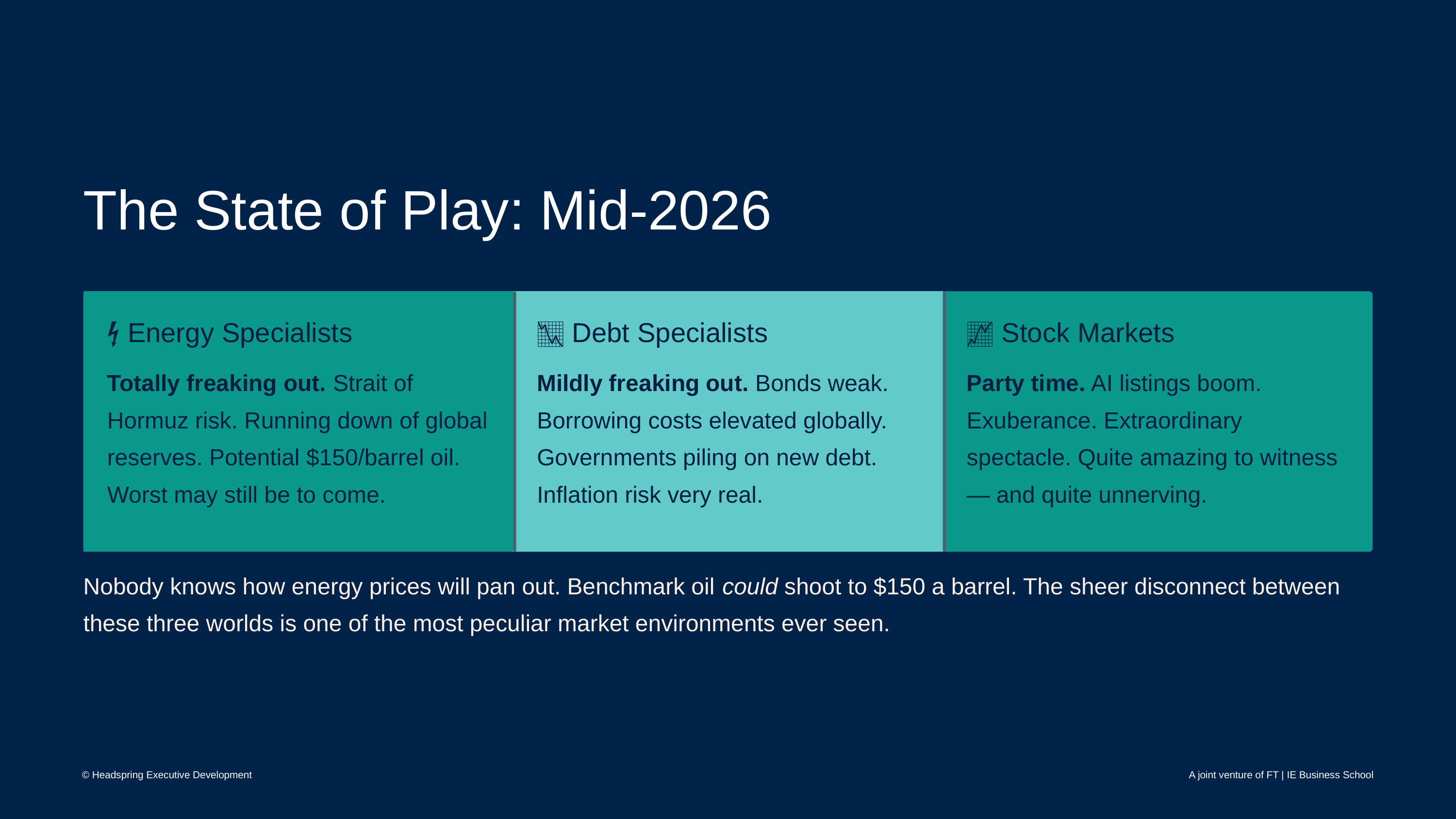

The State of Play: Mid-2026

⚡ Energy Specialists
📉 Debt Specialists
📈 Stock Markets
Totally freaking out. Strait of Hormuz risk. Running down of global reserves. Potential $150/barrel oil. Worst may still be to come.
Mildly freaking out. Bonds weak. Borrowing costs elevated globally. Governments piling on new debt. Inflation risk very real.
Party time. AI listings boom. Exuberance. Extraordinary spectacle. Quite amazing to witness — and quite unnerving.
Nobody knows how energy prices will pan out. Benchmark oil could shoot to $150 a barrel. The sheer disconnect between these three worlds is one of the most peculiar market environments ever seen.
© Headspring Executive Development
A joint venture of FT | IE Business School